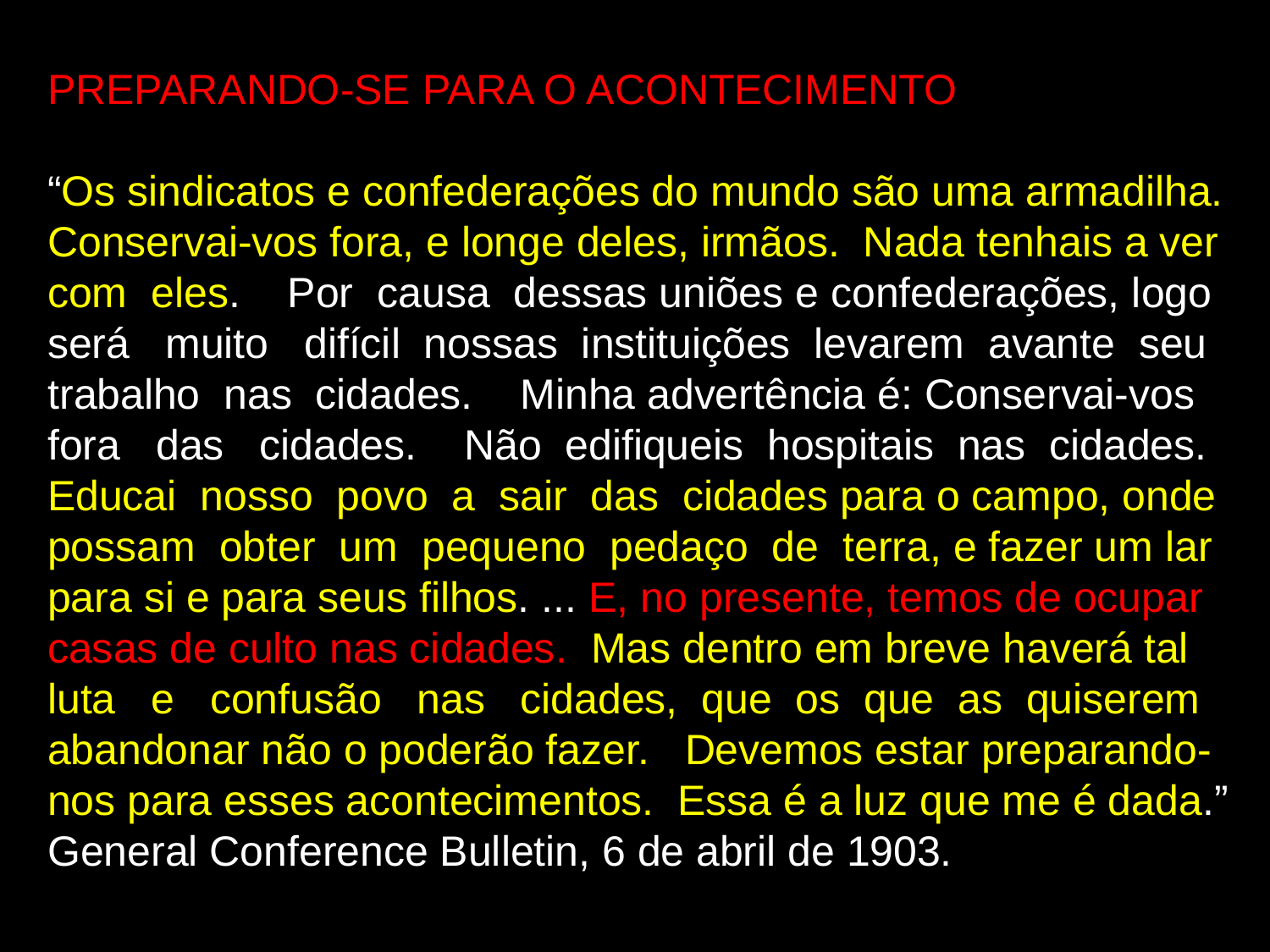

PREPARANDO-SE PARA O ACONTECIMENTO

“Os sindicatos e confederações do mundo são uma armadilha.
Conservai-vos fora, e longe deles, irmãos.  Nada tenhais a ver
com  eles.    Por  causa  dessas uniões e confederações, logo
será   muito   difícil  nossas  instituições  levarem  avante  seu
trabalho  nas  cidades.    Minha advertência é: Conservai-vos
fora   das   cidades.    Não  edifiqueis  hospitais  nas  cidades.
Educai  nosso  povo  a  sair  das  cidades para o campo, onde
possam  obter  um  pequeno  pedaço  de  terra, e fazer um lar
para si e para seus filhos. ... E, no presente, temos de ocupar
casas de culto nas cidades.  Mas dentro em breve haverá tal
luta   e   confusão   nas   cidades,  que  os  que  as  quiserem
abandonar não o poderão fazer.   Devemos estar preparando-
nos para esses acontecimentos.  Essa é a luz que me é dada.”
General Conference Bulletin, 6 de abril de 1903.